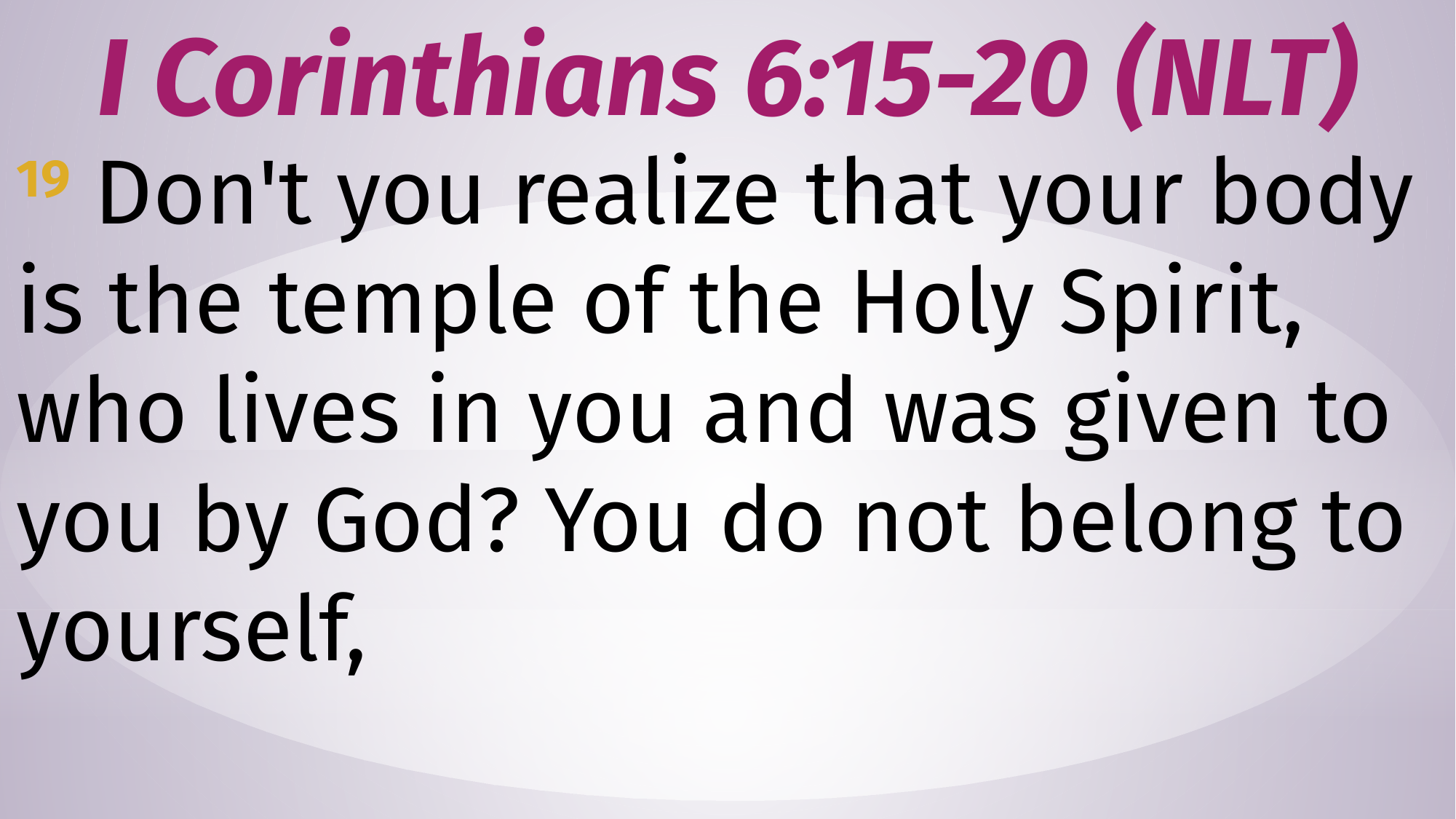

# I Corinthians 6:15-20 (NLT)
19 Don't you realize that your body is the temple of the Holy Spirit, who lives in you and was given to you by God? You do not belong to yourself,